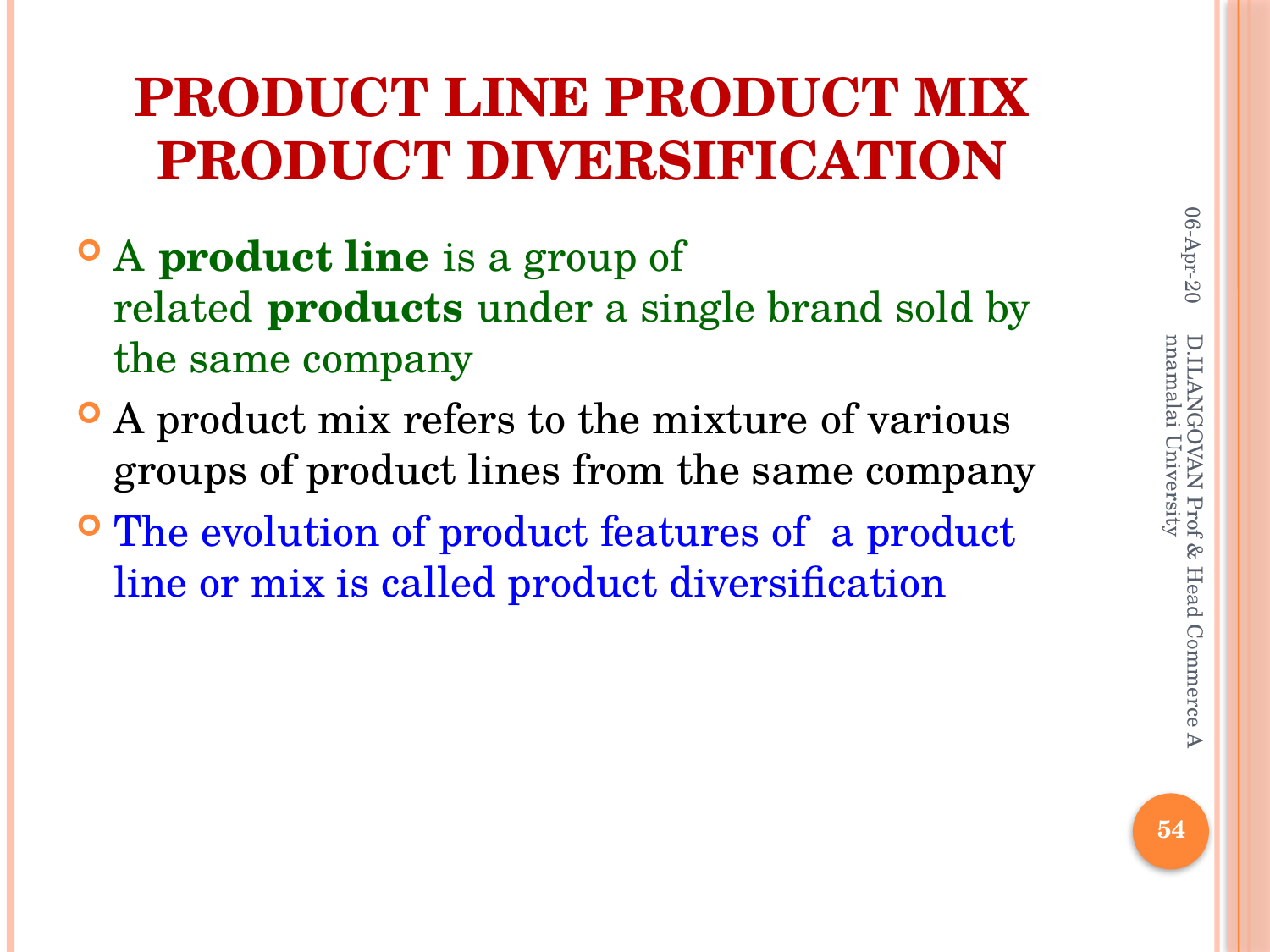

# Product Line Product Mix Product Diversification
06-Apr-20
A product line is a group of related products under a single brand sold by the same company
A product mix refers to the mixture of various groups of product lines from the same company
The evolution of product features of  a product line or mix is called product diversification
D.ILANGOVAN Prof & Head Commerce Annamalai University
54